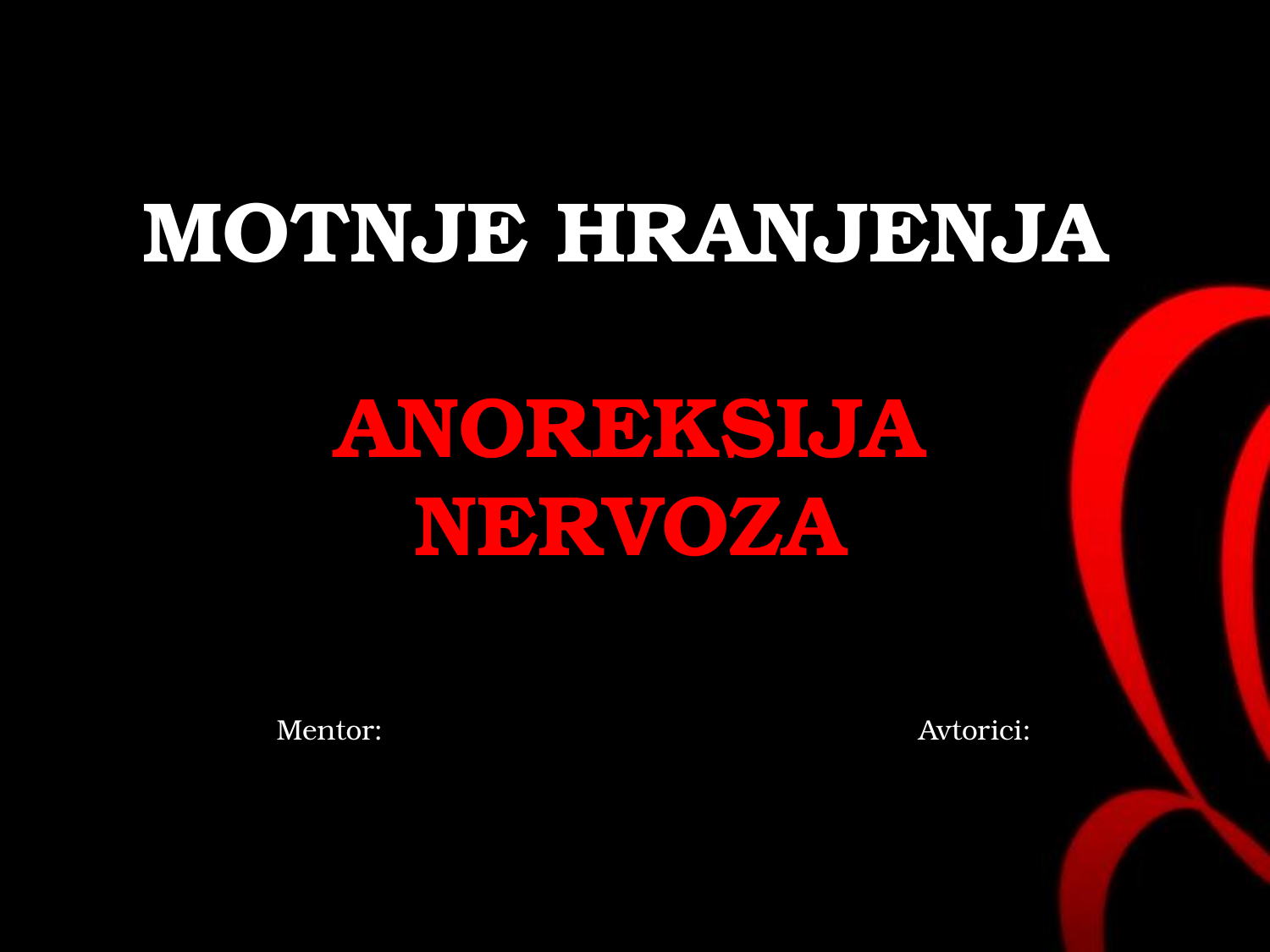

# MOTNJE HRANJENJA
ANOREKSIJA
NERVOZA

Mentor:

Avtorici: